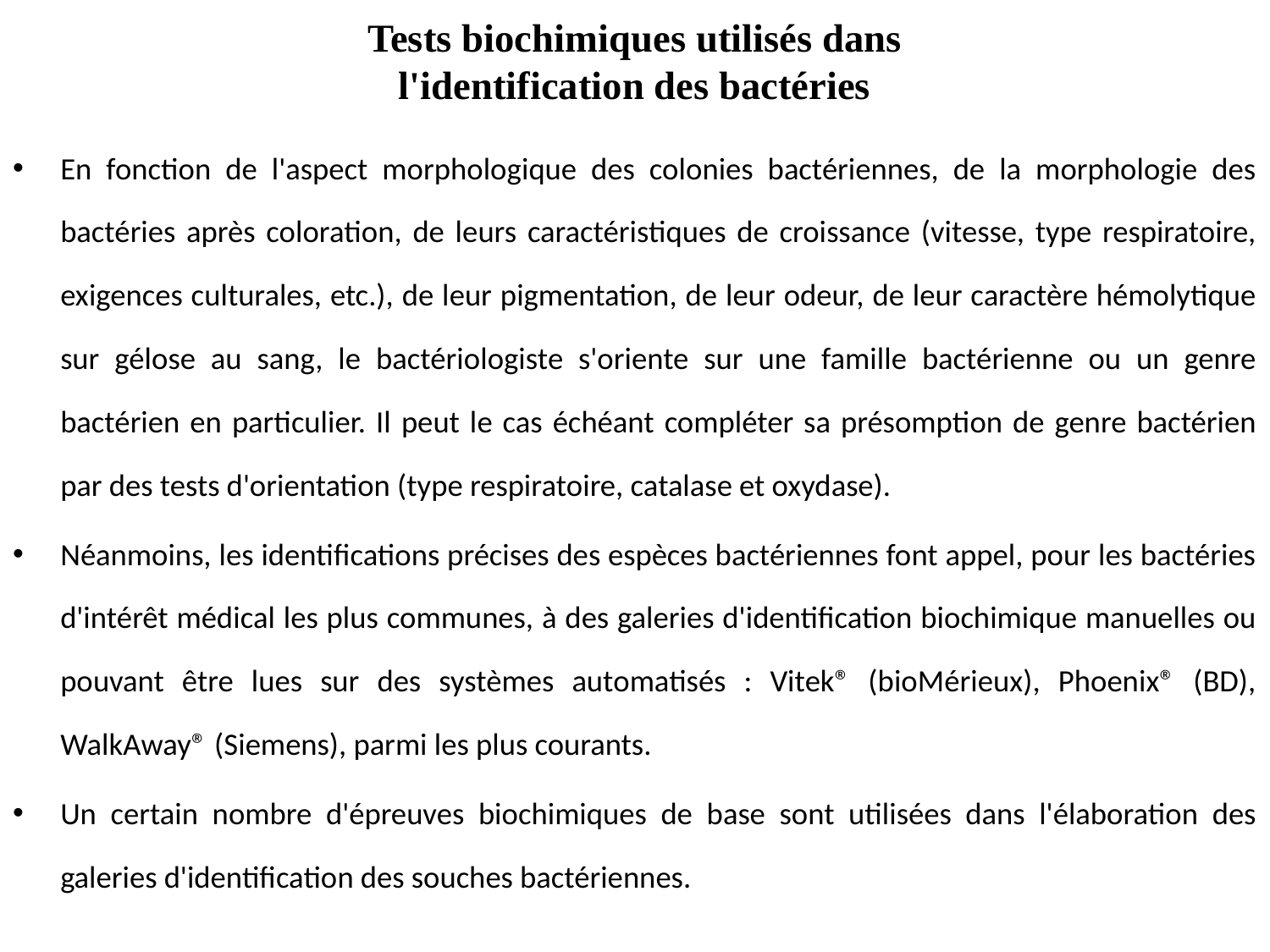

# Tests biochimiques utilisés dans l'identification des bactéries
En fonction de l'aspect morphologique des colonies bactériennes, de la morphologie des bactéries après coloration, de leurs caractéristiques de croissance (vitesse, type respiratoire, exigences culturales, etc.), de leur pigmentation, de leur odeur, de leur caractère hémolytique sur gélose au sang, le bactériologiste s'oriente sur une famille bactérienne ou un genre bactérien en particulier. Il peut le cas échéant compléter sa présomption de genre bactérien par des tests d'orientation (type respiratoire, catalase et oxydase).
Néanmoins, les identifications précises des espèces bactériennes font appel, pour les bactéries d'intérêt médical les plus communes, à des galeries d'identification biochimique manuelles ou pouvant être lues sur des systèmes automatisés : Vitek® (bioMérieux), Phoenix® (BD), WalkAway® (Siemens), parmi les plus courants.
Un certain nombre d'épreuves biochimiques de base sont utilisées dans l'élaboration des galeries d'identification des souches bactériennes.